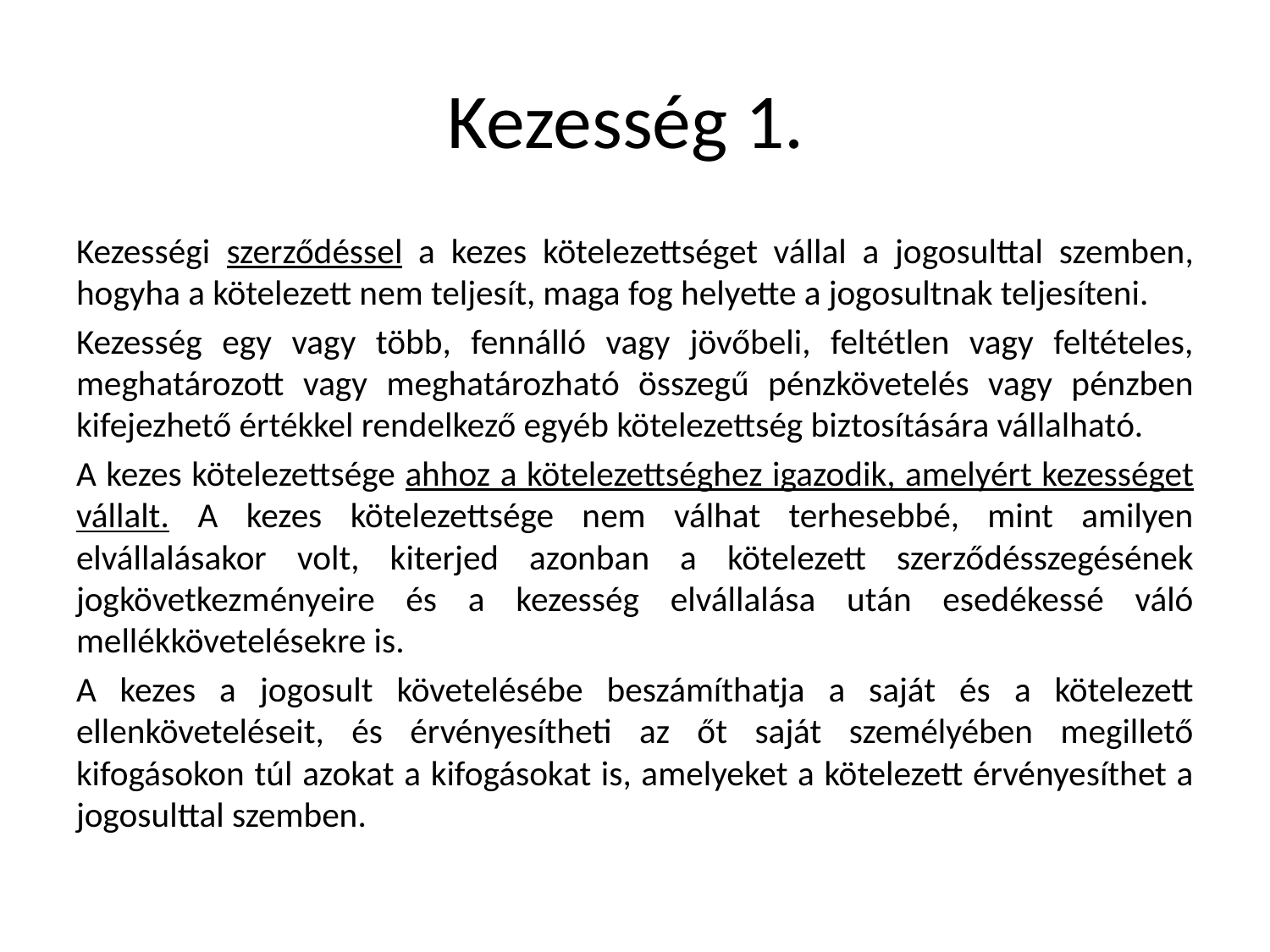

# Kezesség 1.
Kezességi szerződéssel a kezes kötelezettséget vállal a jogosulttal szemben, hogyha a kötelezett nem teljesít, maga fog helyette a jogosultnak teljesíteni.
Kezesség egy vagy több, fennálló vagy jövőbeli, feltétlen vagy feltételes, meghatározott vagy meghatározható összegű pénzkövetelés vagy pénzben kifejezhető értékkel rendelkező egyéb kötelezettség biztosítására vállalható.
A kezes kötelezettsége ahhoz a kötelezettséghez igazodik, amelyért kezességet vállalt. A kezes kötelezettsége nem válhat terhesebbé, mint amilyen elvállalásakor volt, kiterjed azonban a kötelezett szerződésszegésének jogkövetkezményeire és a kezesség elvállalása után esedékessé váló mellékkövetelésekre is.
A kezes a jogosult követelésébe beszámíthatja a saját és a kötelezett ellenköveteléseit, és érvényesítheti az őt saját személyében megillető kifogásokon túl azokat a kifogásokat is, amelyeket a kötelezett érvényesíthet a jogosulttal szemben.